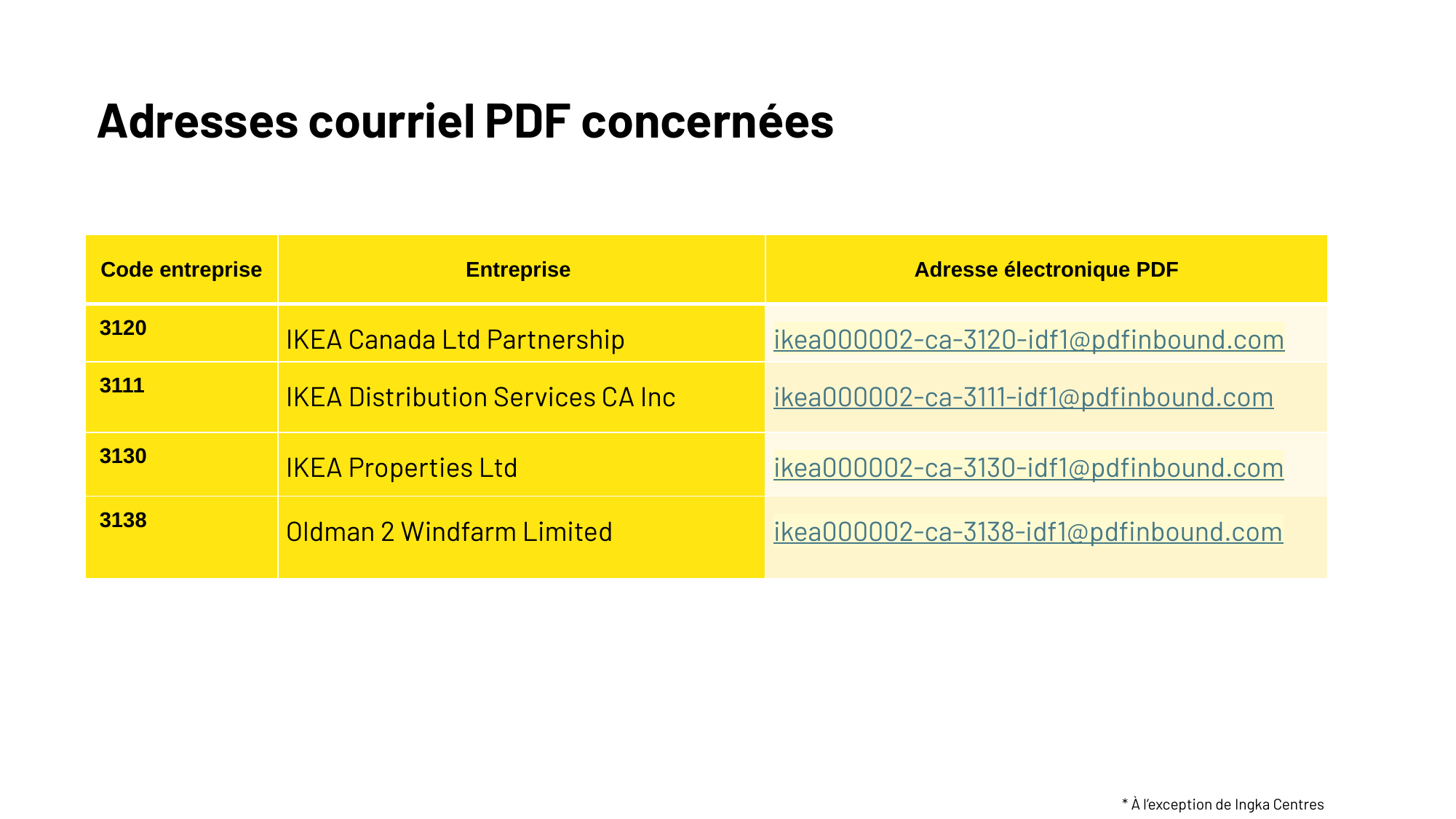

# Adresses courriel PDF concernées
| Code entreprise | Entreprise | Adresse électronique PDF |
| --- | --- | --- |
| 3120 | IKEA Canada Ltd Partnership | ikea000002-ca-3120-idf1@pdfinbound.com |
| 3111 | IKEA Distribution Services CA Inc | ikea000002-ca-3111-idf1@pdfinbound.com |
| 3130 | IKEA Properties Ltd | ikea000002-ca-3130-idf1@pdfinbound.com |
| 3138 | Oldman 2 Windfarm Limited | ikea000002-ca-3138-idf1@pdfinbound.com |
* À l’exception de Ingka Centres